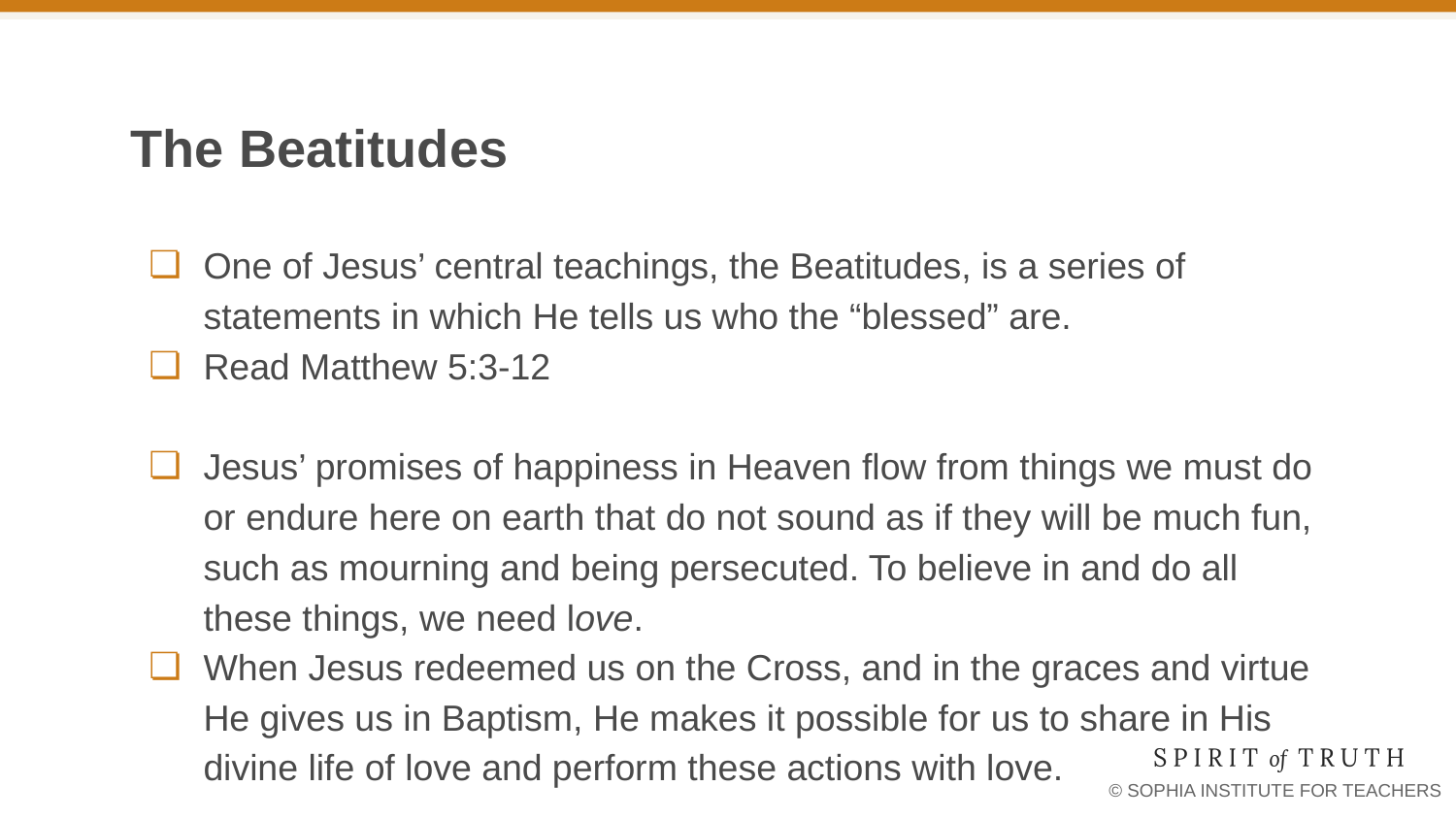

# The Beatitudes
One of Jesus’ central teachings, the Beatitudes, is a series of statements in which He tells us who the “blessed” are.
Read Matthew 5:3-12
Jesus’ promises of happiness in Heaven flow from things we must do or endure here on earth that do not sound as if they will be much fun, such as mourning and being persecuted. To believe in and do all these things, we need love.
When Jesus redeemed us on the Cross, and in the graces and virtue He gives us in Baptism, He makes it possible for us to share in His divine life of love and perform these actions with love.